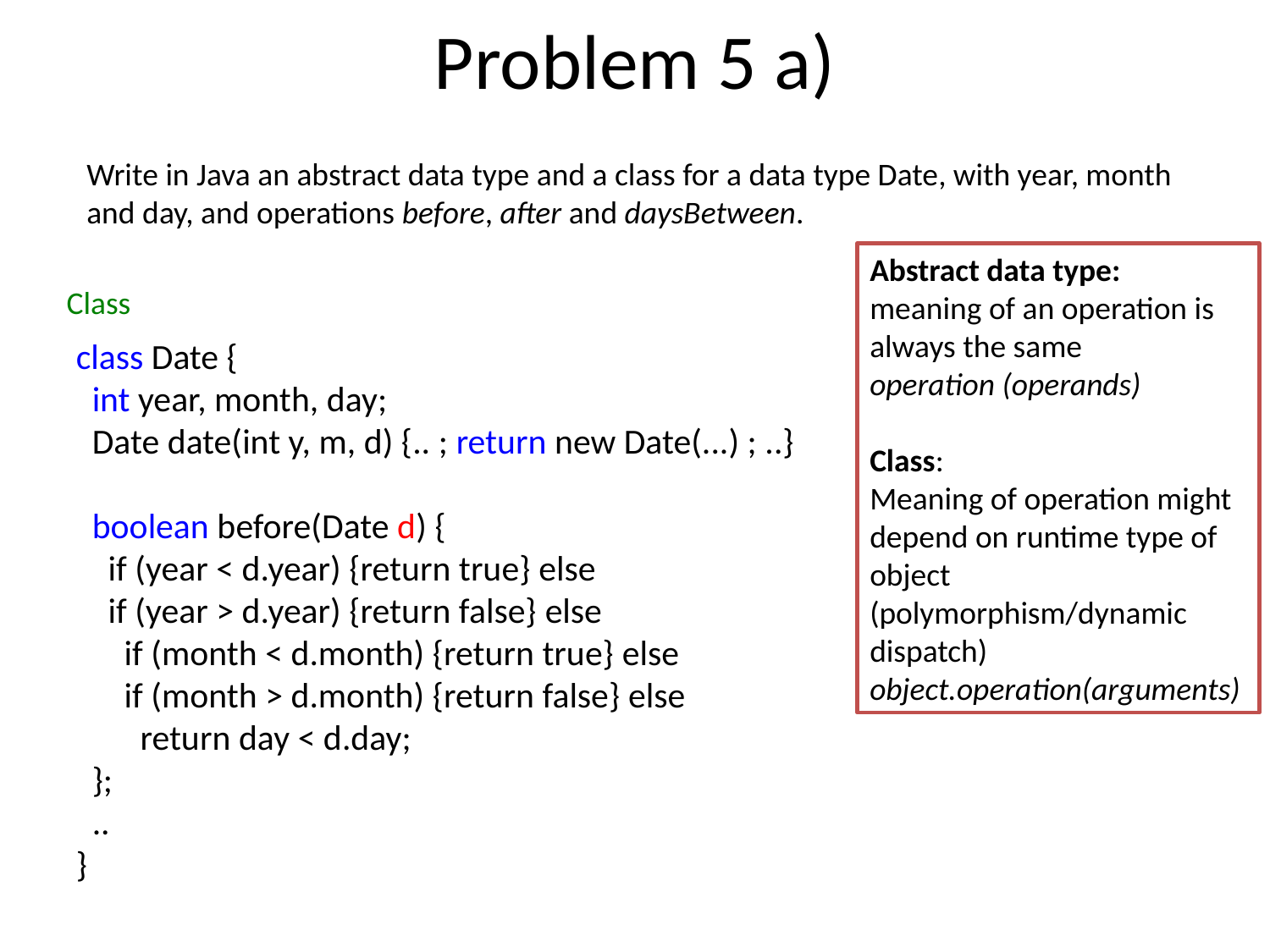

# Problem 5 a)
Write in Java an abstract data type and a class for a data type Date, with year, month and day, and operations before, after and daysBetween.
Abstract data type:
meaning of an operation is always the same
operation (operands)

Class:
Meaning of operation might depend on runtime type of object (polymorphism/dynamic dispatch)
object.operation(arguments)
Class
class Date {
  int year, month, day;
  Date date(int y, m, d) {.. ; return new Date(...) ; ..}

  boolean before(Date d) {
    if (year < d.year) {return true} else
    if (year > d.year) {return false} else
      if (month < d.month) {return true} else
      if (month > d.month) {return false} else
        return day < d.day;
  };
  ..
}